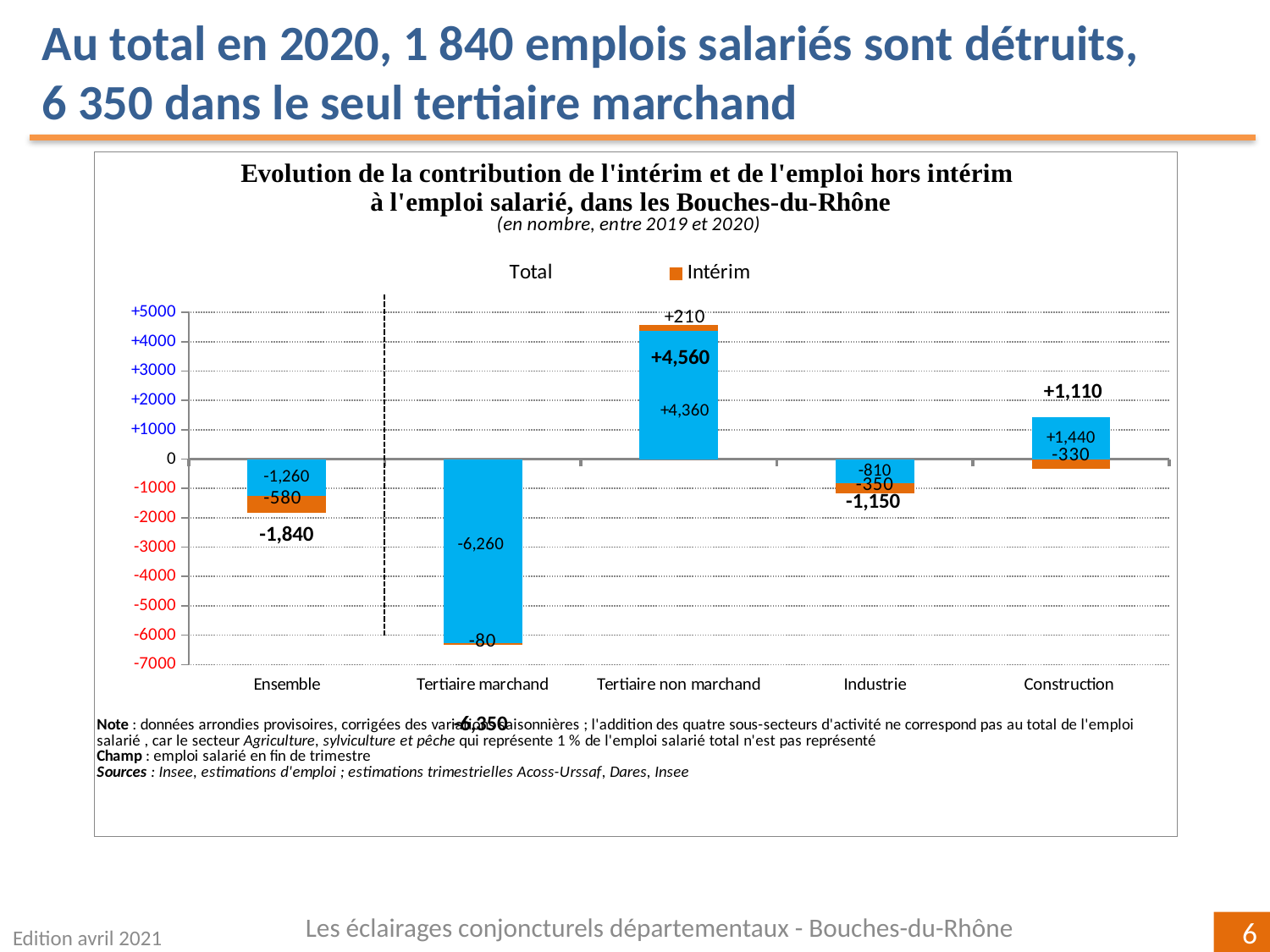

Au total en 2020, 1 840 emplois salariés sont détruits,
6 350 dans le seul tertiaire marchand

### Chart

| Category |  |  |  |
|---|---|---|---|
| Ensemble | -1260.0 | -580.0 | -1840.0 |
| Tertiaire marchand | -6260.0 | -80.0 | -6350.0 |
| Tertiaire non marchand | 4360.0 | 210.0 | 4560.0 |
| Industrie | -810.0 | -350.0 | -1150.0 |
| Construction
 | 1440.0 | -330.0 | 1110.0 |
Les éclairages conjoncturels départementaux - Bouches-du-Rhône
Edition avril 2021
6